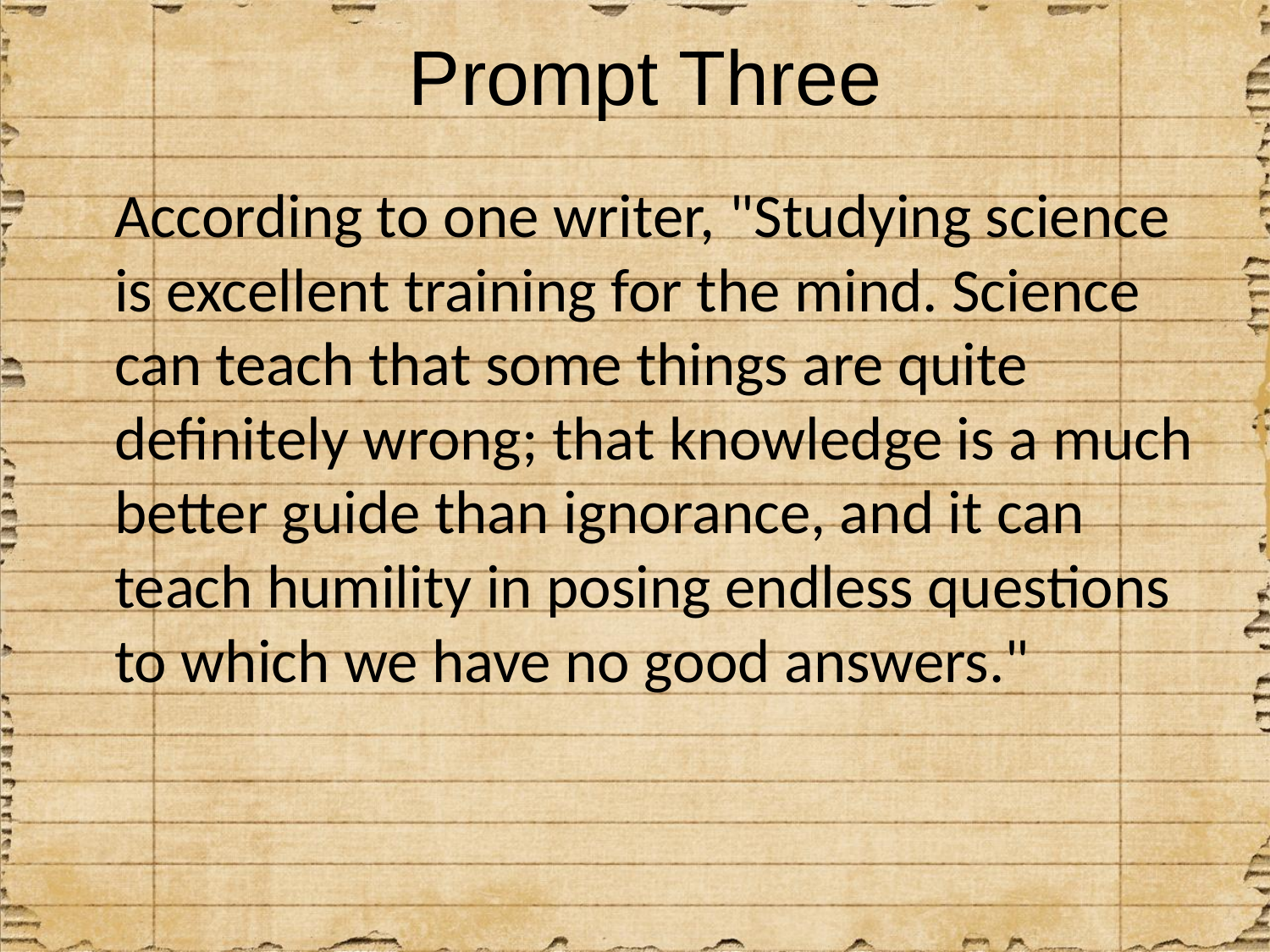

# Prompt Three
	According to one writer, "Studying science is excellent training for the mind. Science can teach that some things are quite definitely wrong; that knowledge is a much better guide than ignorance, and it can teach humility in posing endless questions to which we have no good answers."